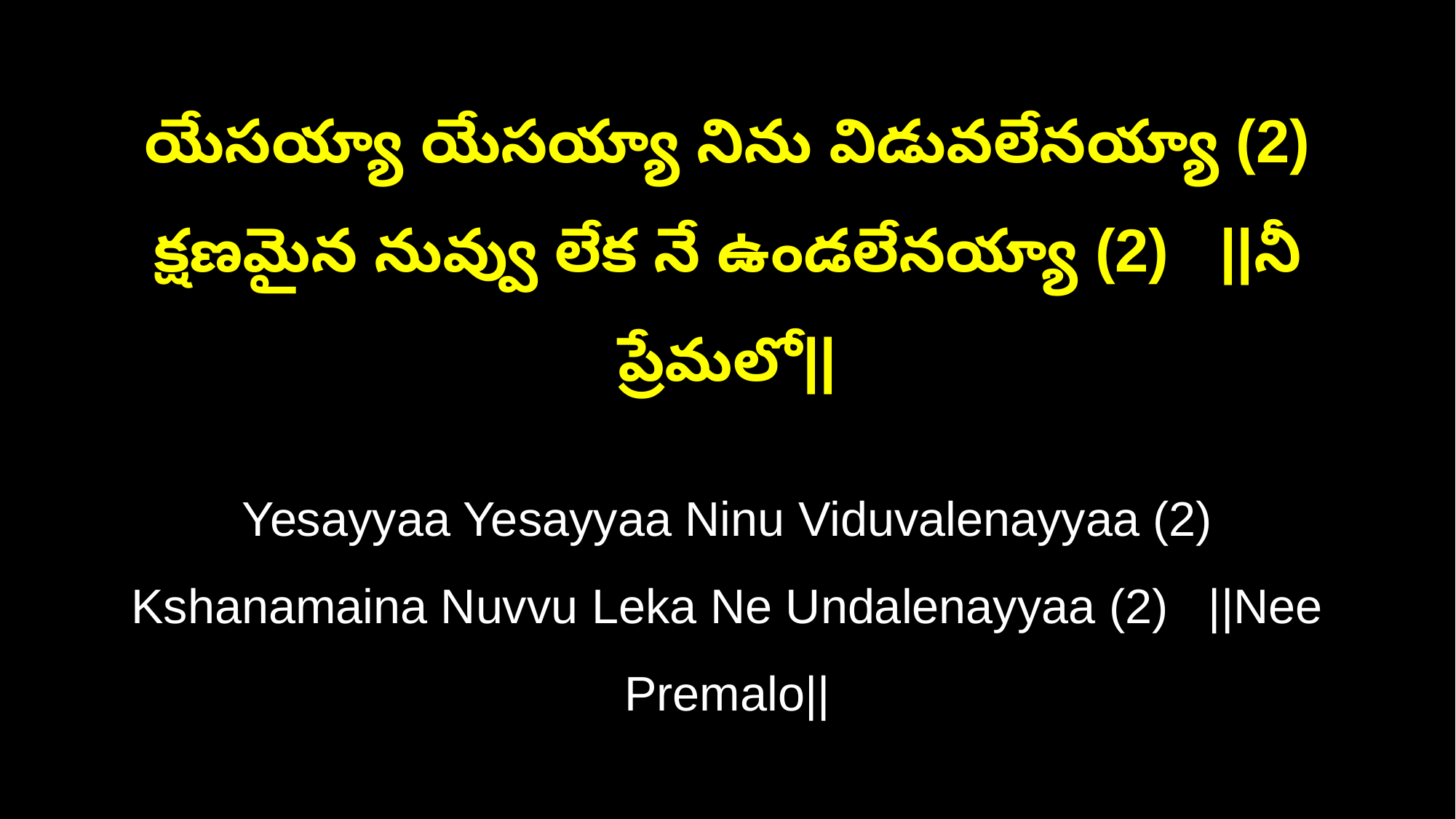

యేసయ్యా యేసయ్యా నిను విడువలేనయ్యా (2)
క్షణమైన నువ్వు లేక నే ఉండలేనయ్యా (2)   ||నీ ప్రేమలో||
Yesayyaa Yesayyaa Ninu Viduvalenayyaa (2)
Kshanamaina Nuvvu Leka Ne Undalenayyaa (2)   ||Nee Premalo||